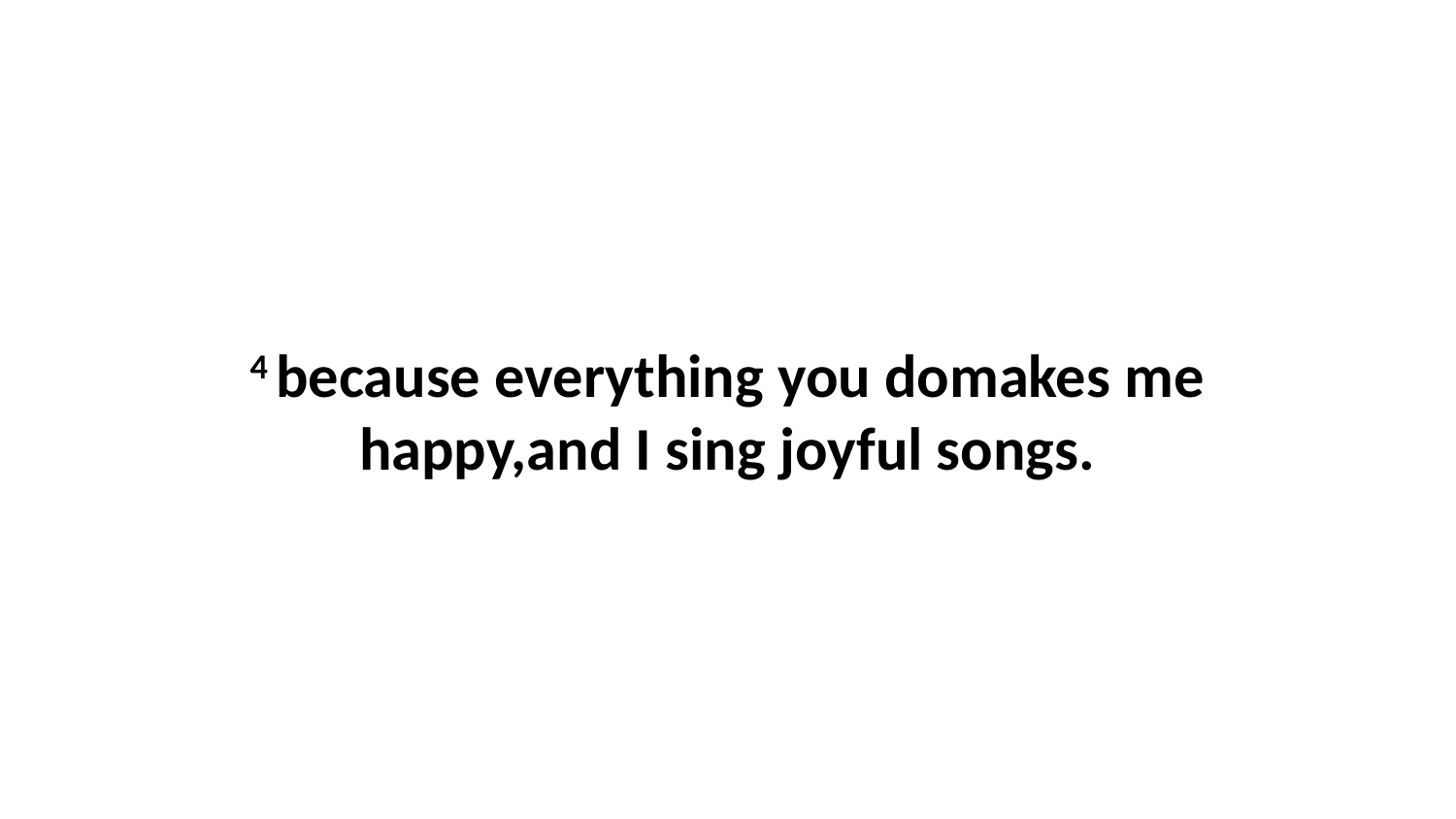

4 because everything you domakes me happy,and I sing joyful songs.